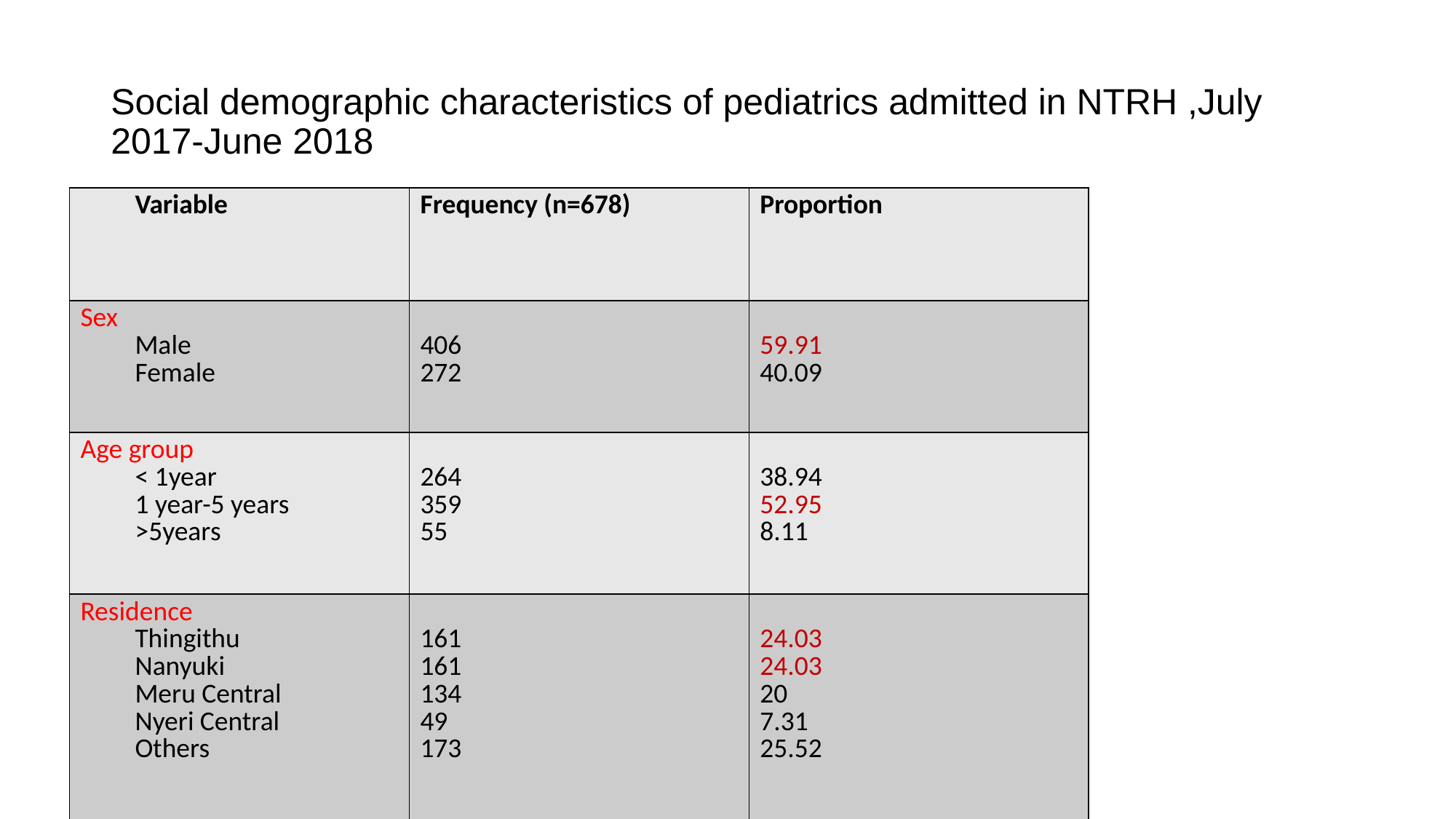

# Social demographic characteristics of pediatrics admitted in NTRH ,July 2017-June 2018
| Variable | Frequency (n=678) | Proportion |
| --- | --- | --- |
| Sex Male Female | 406 272 | 59.91 40.09 |
| Age group < 1year 1 year-5 years >5years | 264 359 55 | 38.94 52.95 8.11 |
| Residence Thingithu Nanyuki Meru Central Nyeri Central Others | 161 161 134 49 173 | 24.03 24.03 20 7.31 25.52 |